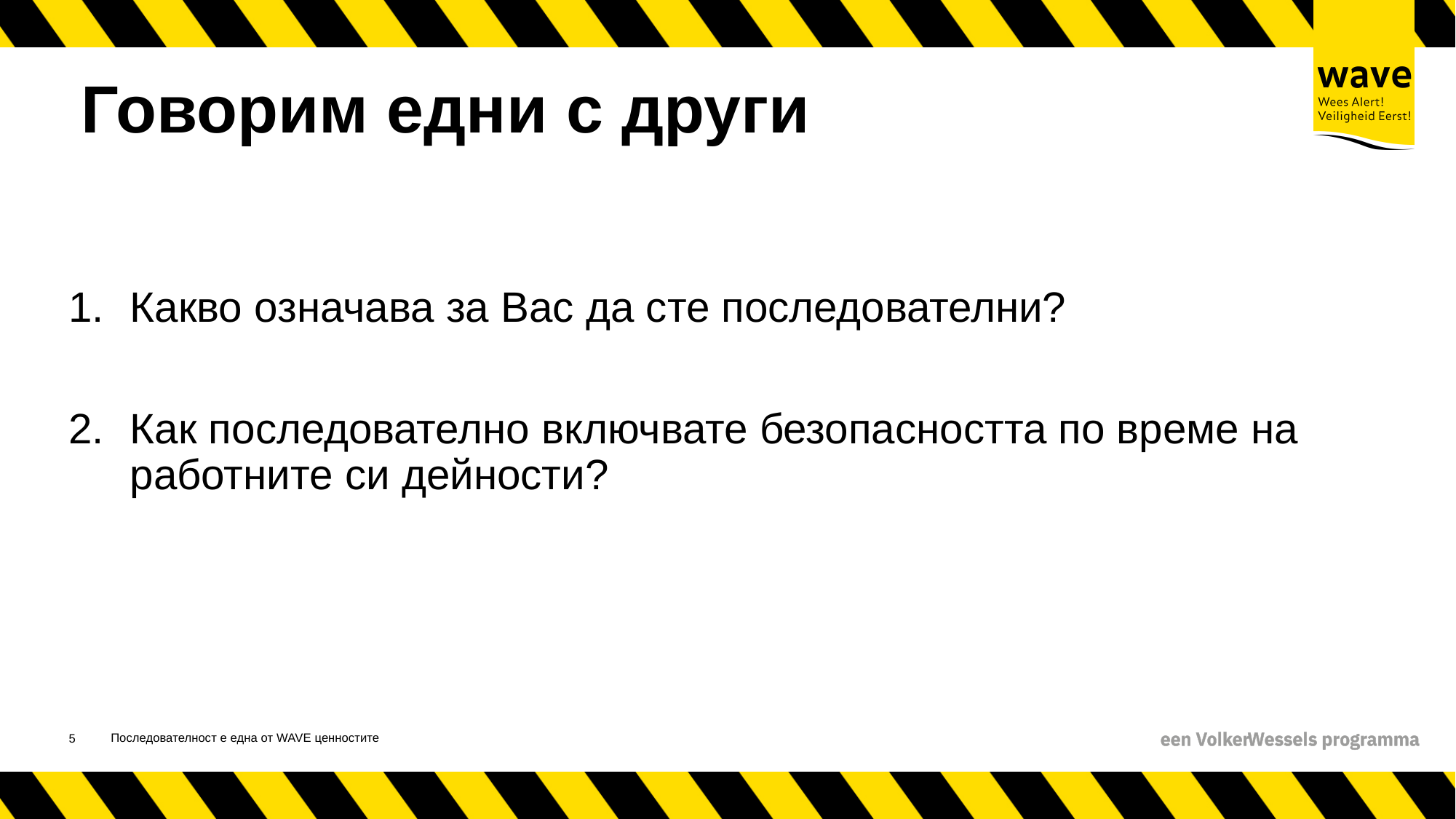

# Говорим едни с други

Какво означава за Вас да сте последователни?

Как последователно включвате безопасността по време на работните си дейности?
Последователност е една от WAVE ценностите

5